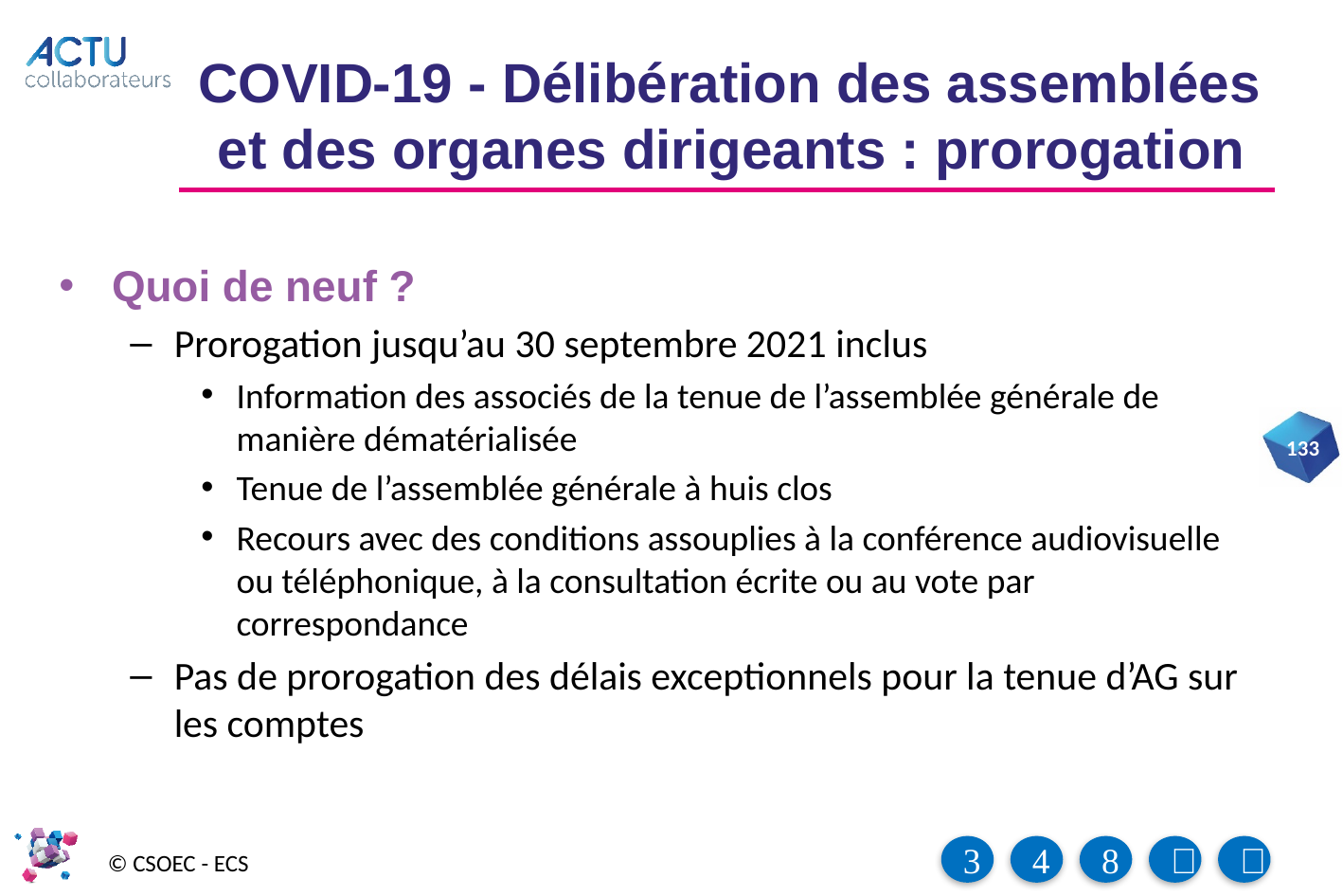

# COVID-19 - Délibération des assemblées et des organes dirigeants : prorogation
Quoi de neuf ?
Prorogation jusqu’au 30 septembre 2021 inclus
Information des associés de la tenue de l’assemblée générale de manière dématérialisée
Tenue de l’assemblée générale à huis clos
Recours avec des conditions assouplies à la conférence audiovisuelle ou téléphonique, à la consultation écrite ou au vote par correspondance
Pas de prorogation des délais exceptionnels pour la tenue d’AG sur les comptes
133